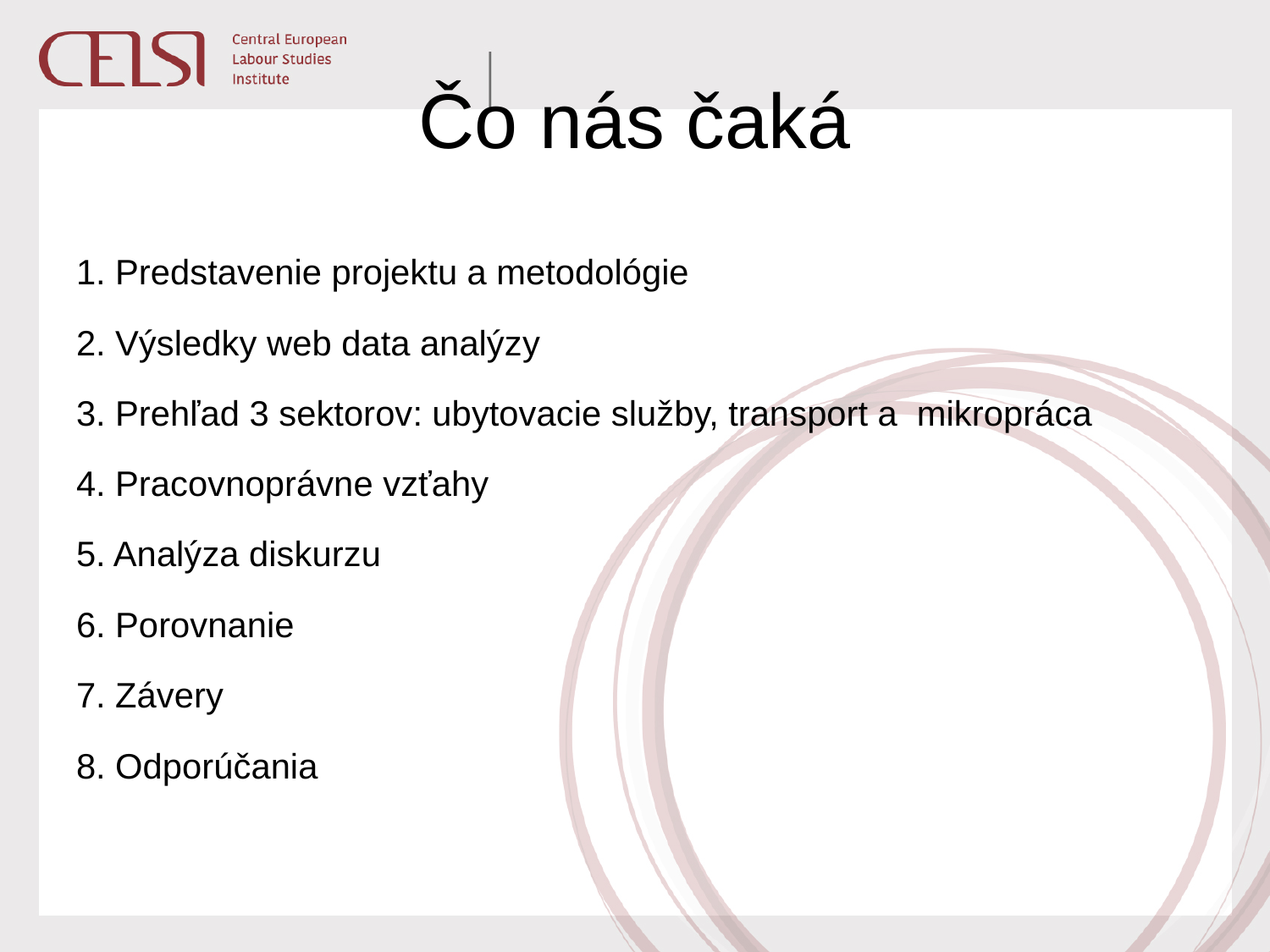

# Čo nás čaká
1. Predstavenie projektu a metodológie
2. Výsledky web data analýzy
3. Prehľad 3 sektorov: ubytovacie služby, transport a  mikropráca
4. Pracovnoprávne vzťahy
5. Analýza diskurzu
6. Porovnanie
7. Závery
8. Odporúčania